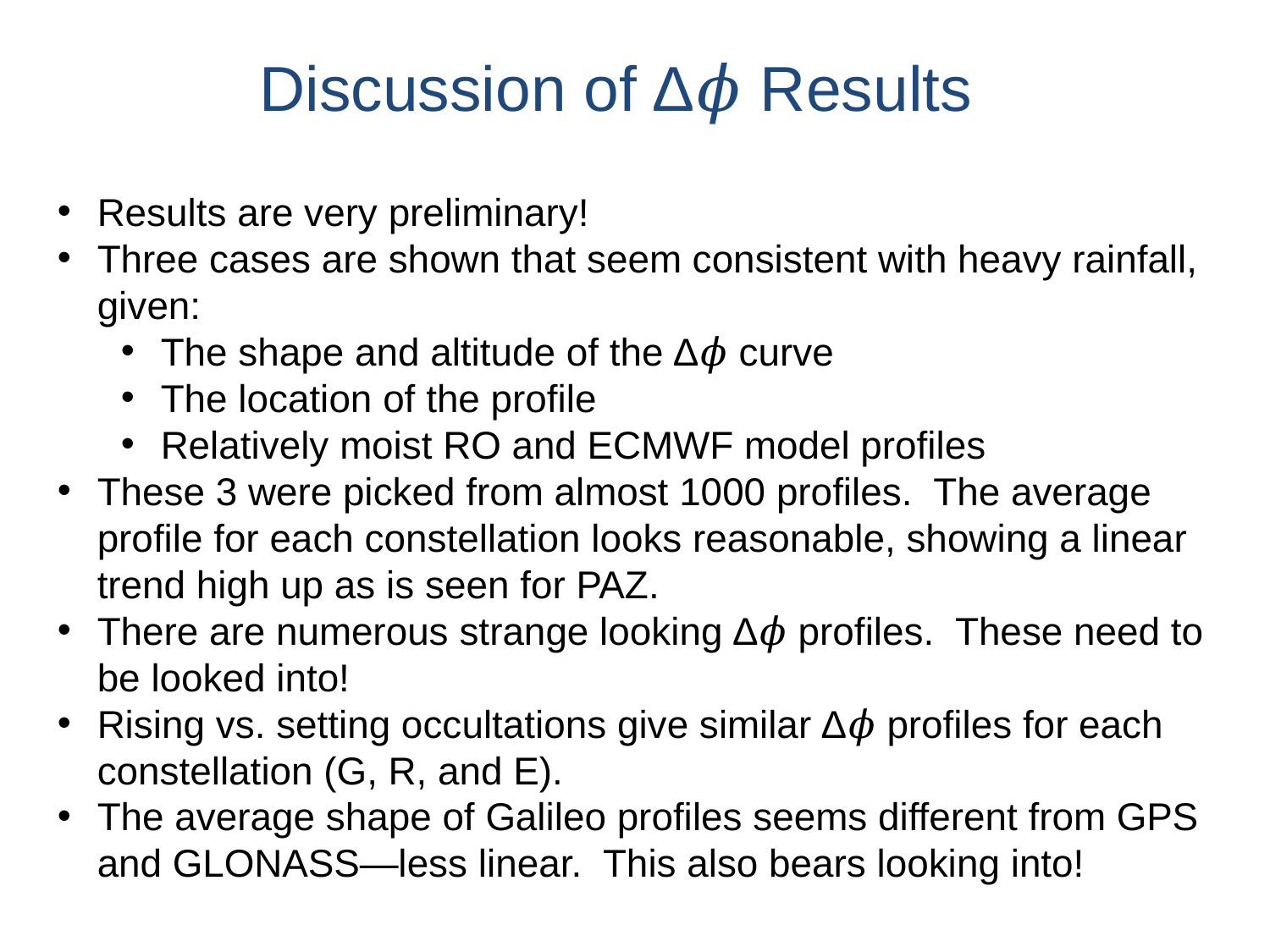

# Discussion of ∆𝜙 Results
Results are very preliminary!
Three cases are shown that seem consistent with heavy rainfall, given:
The shape and altitude of the ∆𝜙 curve
The location of the profile
Relatively moist RO and ECMWF model profiles
These 3 were picked from almost 1000 profiles.  The average profile for each constellation looks reasonable, showing a linear trend high up as is seen for PAZ.
There are numerous strange looking ∆𝜙 profiles.  These need to be looked into!
Rising vs. setting occultations give similar ∆𝜙 profiles for each constellation (G, R, and E).
The average shape of Galileo profiles seems different from GPS and GLONASS—less linear.  This also bears looking into!